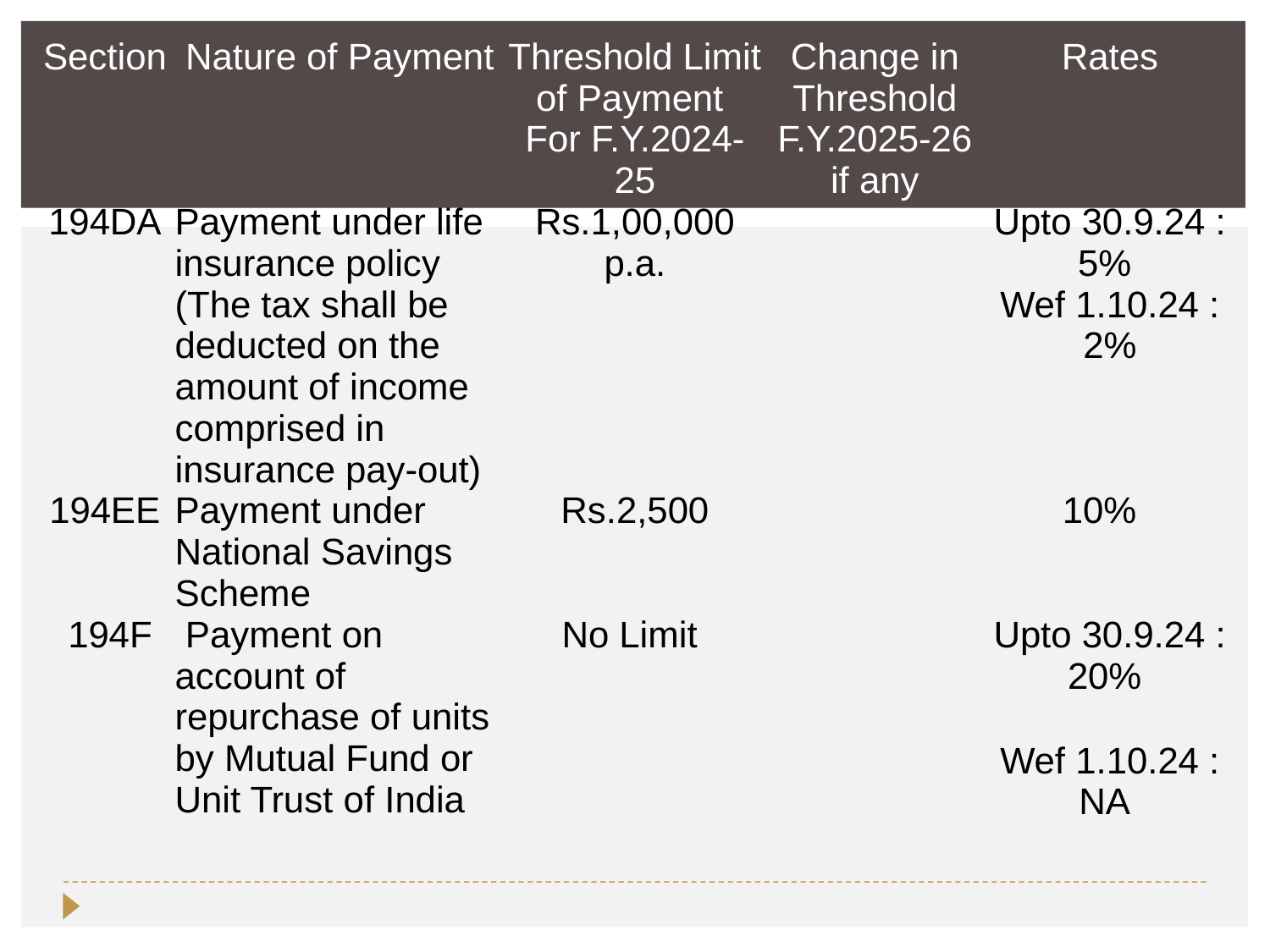

| Section | Nature of Payment | Threshold Limit of Payment For F.Y.2024-25 | Change in Threshold F.Y.2025-26 if any | Rates |
| --- | --- | --- | --- | --- |
| 194DA | Payment under life insurance policy (The tax shall be deducted on the amount of income comprised in insurance pay-out) | Rs.1,00,000 p.a. |  | Upto 30.9.24 : 5% |
|  |  |  |  | Wef 1.10.24 : 2% |
| 194EE | Payment under National Savings Scheme | Rs.2,500 |  | 10% |
| 194F | Payment on account of repurchase of units by Mutual Fund or Unit Trust of India | No Limit |  | Upto 30.9.24 : 20% |
|  |  |  |  | Wef 1.10.24 : NA |